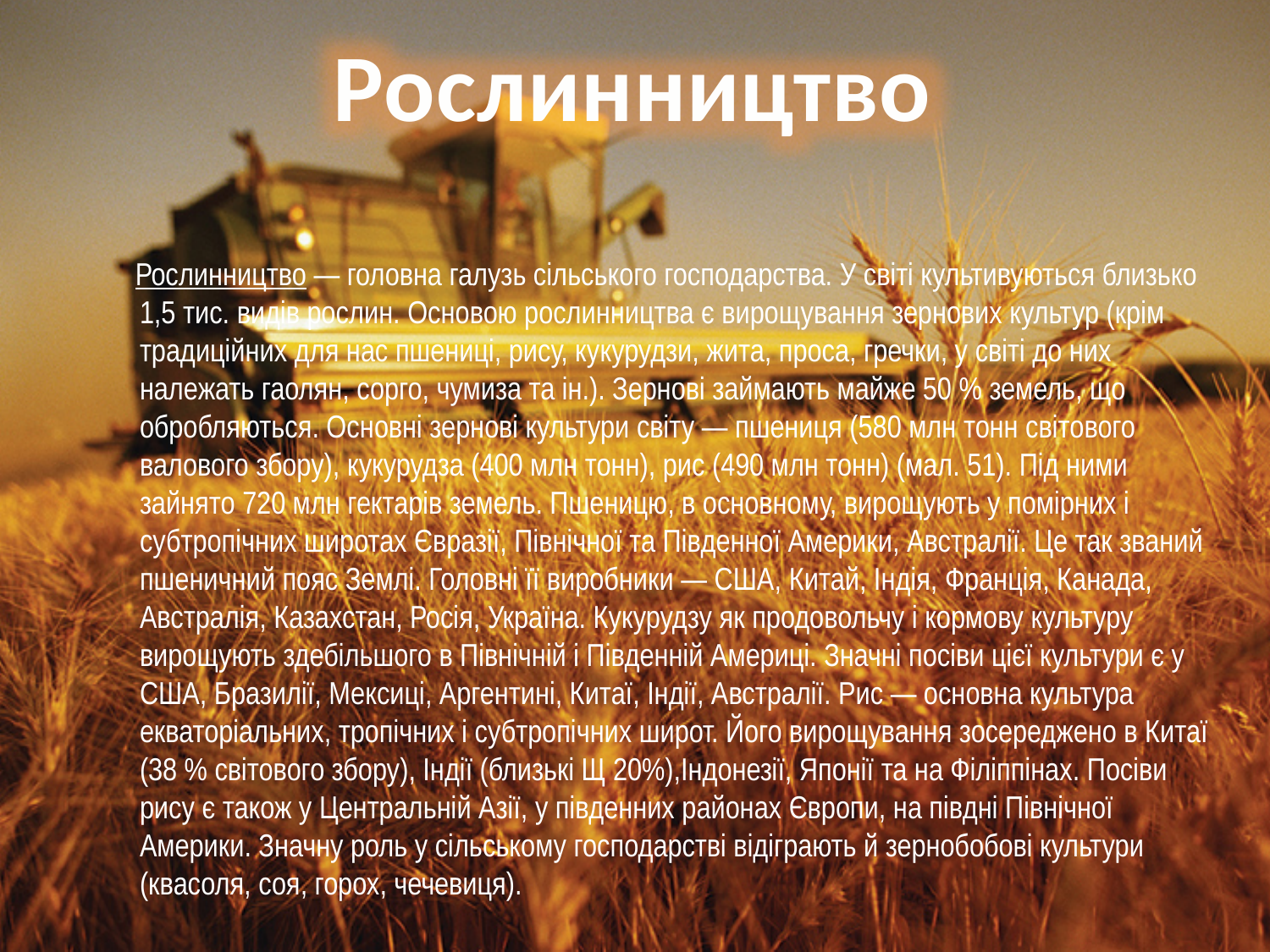

Рослинництво
      Рослинництво — головна галузь сільського господарства. У світі культивуються близько 1,5 тис. видів рослин. Основою рослинництва є вирощування зернових культур (крім традиційних для нас пшениці, рису, кукурудзи, жита, проса, гречки, у світі до них належать гаолян, сорго, чумиза та ін.). Зернові займають майже 50 % земель, що обробляються. Основні зернові культури світу — пшениця (580 млн тонн світового валового збору), кукурудза (400 млн тонн), рис (490 млн тонн) (мал. 51). Під ними зайнято 720 млн гектарів земель. Пшеницю, в основному, вирощують у помірних і субтропічних широтах Євразії, Північної та Південної Америки, Австралії. Це так званий пшеничний пояс Землі. Головні її виробники — США, Китай, Індія, Франція, Канада, Австралія, Казахстан, Росія, Україна. Кукурудзу як продовольчу і кормову культуру вирощують здебільшого в Північній і Південній Америці. Значні посіви цієї культури є у США, Бразилії, Мексиці, Аргентині, Китаї, Індії, Австралії. Рис — основна культура екваторіальних, тропічних і субтропічних широт. Його вирощування зосереджено в Китаї (38 % світового збору), Індії (близькі Щ 20%),Індонезії, Японії та на Філіппінах. Посіви рису є також у Центральній Азії, у південних районах Європи, на півдні Північної Америки. Значну роль у сільському господарстві відіграють й зернобобові культури (квасоля, соя, горох, чечевиця).